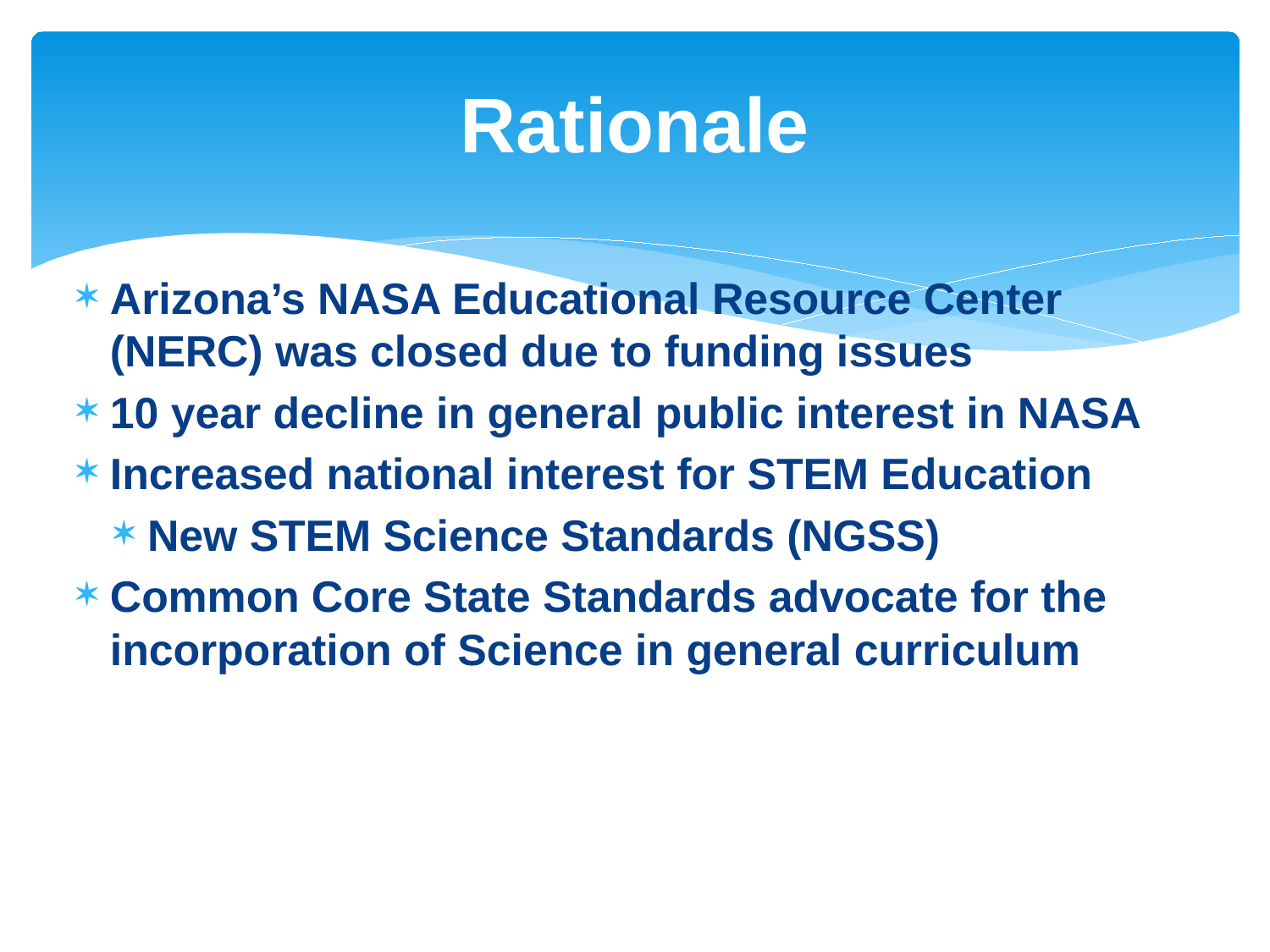

# Rationale
Arizona’s NASA Educational Resource Center (NERC) was closed due to funding issues
10 year decline in general public interest in NASA
Increased national interest for STEM Education
New STEM Science Standards (NGSS)
Common Core State Standards advocate for the incorporation of Science in general curriculum